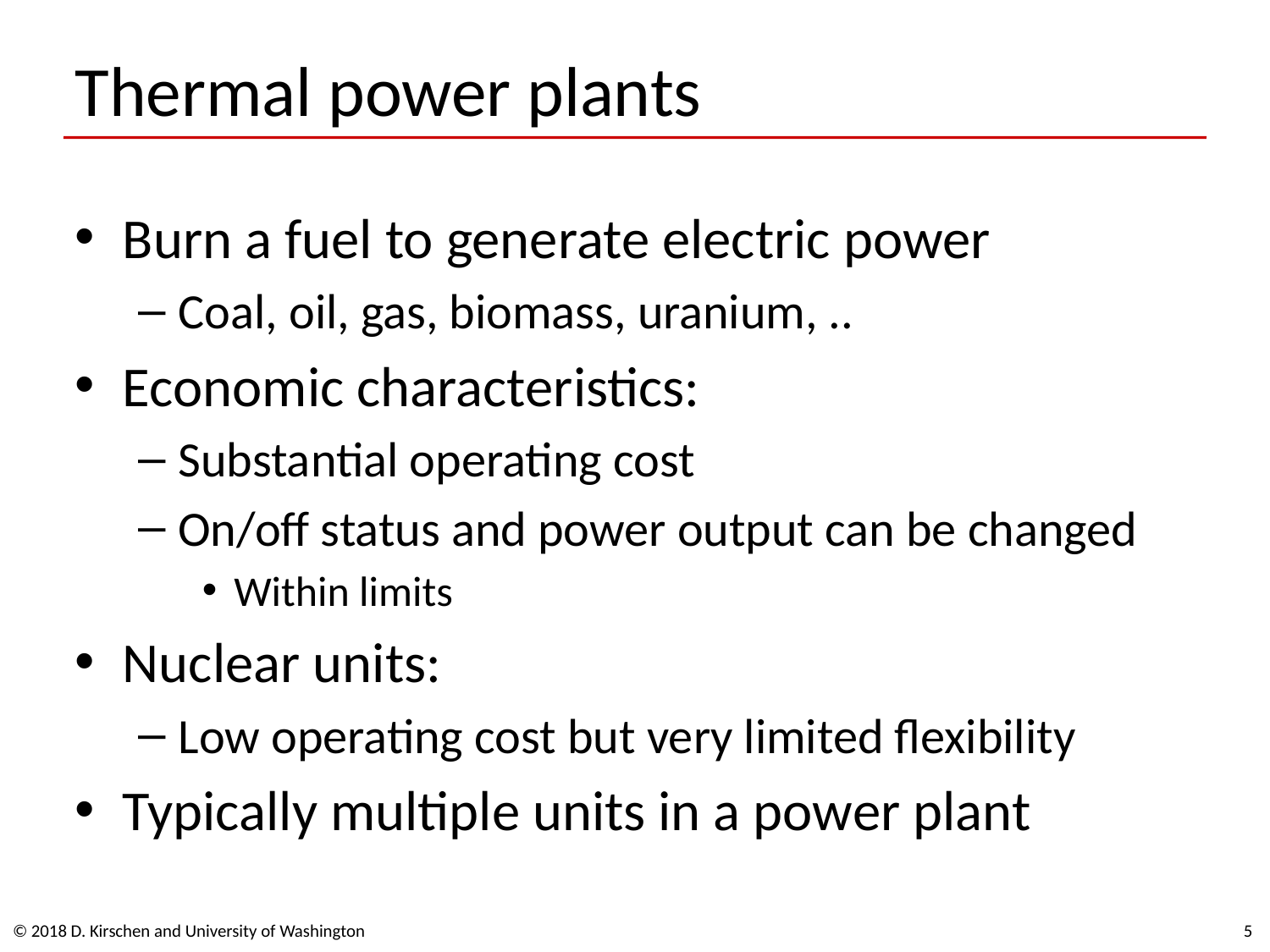

# Thermal power plants
Burn a fuel to generate electric power
Coal, oil, gas, biomass, uranium, ..
Economic characteristics:
Substantial operating cost
On/off status and power output can be changed
Within limits
Nuclear units:
Low operating cost but very limited flexibility
Typically multiple units in a power plant
© 2018 D. Kirschen and University of Washington
5